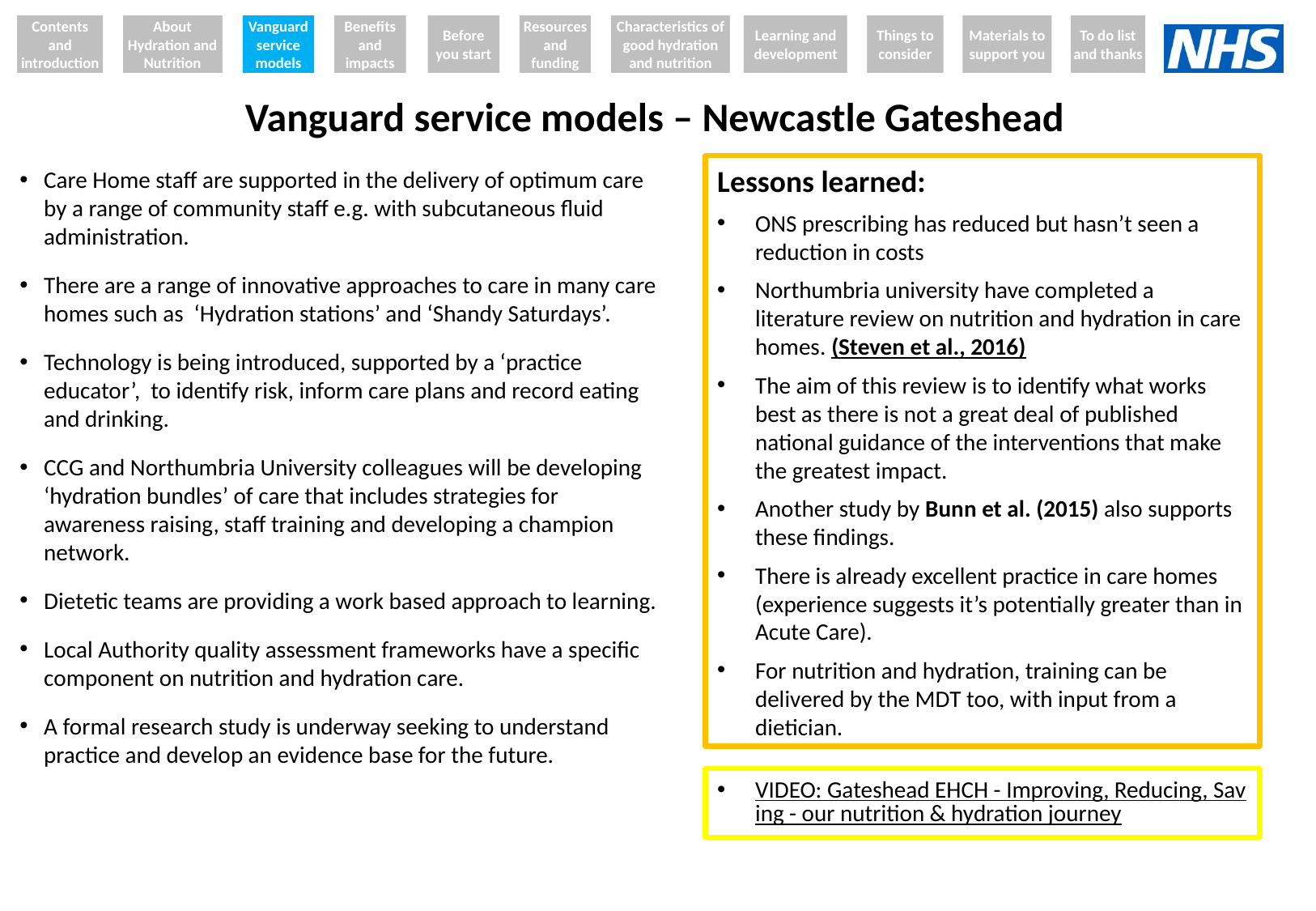

Contents and introduction

About Hydration and Nutrition

Vanguard service models

Benefits and impacts

Before you start

Resources and funding

Characteristics of good hydration and nutrition

Learning and development

Things to consider
Materials to support you

To do list and thanks
# Vanguard service models – Newcastle Gateshead
Lessons learned:
ONS prescribing has reduced but hasn’t seen a reduction in costs
Northumbria university have completed a literature review on nutrition and hydration in care homes. (Steven et al., 2016)
The aim of this review is to identify what works best as there is not a great deal of published national guidance of the interventions that make the greatest impact.
Another study by Bunn et al. (2015) also supports these findings.
There is already excellent practice in care homes (experience suggests it’s potentially greater than in Acute Care).
For nutrition and hydration, training can be delivered by the MDT too, with input from a dietician.
Care Home staff are supported in the delivery of optimum care by a range of community staff e.g. with subcutaneous fluid administration.
There are a range of innovative approaches to care in many care homes such as  ‘Hydration stations’ and ‘Shandy Saturdays’.
Technology is being introduced, supported by a ‘practice educator’,  to identify risk, inform care plans and record eating and drinking.
CCG and Northumbria University colleagues will be developing ‘hydration bundles’ of care that includes strategies for awareness raising, staff training and developing a champion network.
Dietetic teams are providing a work based approach to learning.
Local Authority quality assessment frameworks have a specific component on nutrition and hydration care.
A formal research study is underway seeking to understand practice and develop an evidence base for the future.

VIDEO: Gateshead EHCH - Improving, Reducing, Saving - our nutrition & hydration journey